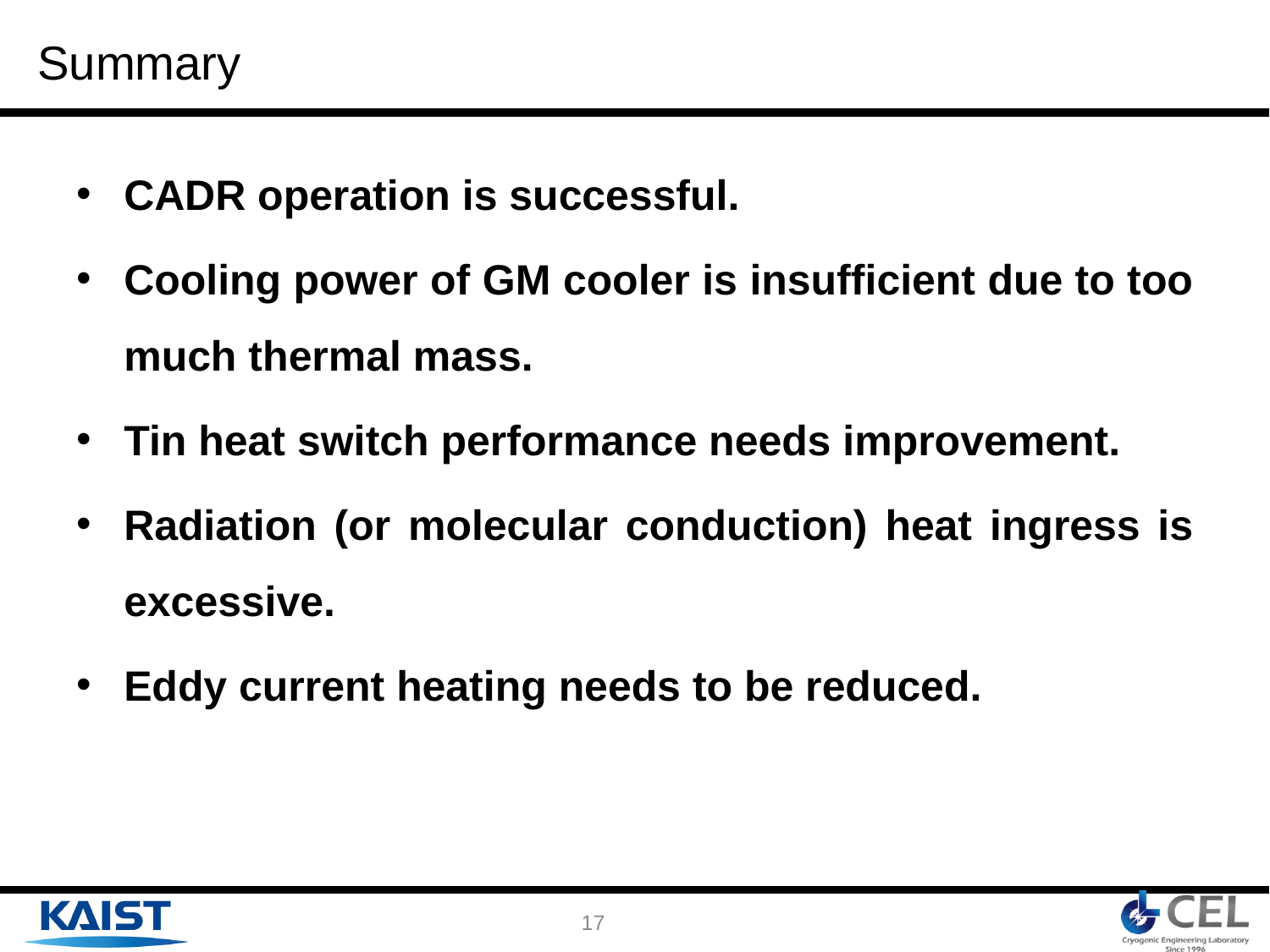

# Summary
CADR operation is successful.
Cooling power of GM cooler is insufficient due to too much thermal mass.
Tin heat switch performance needs improvement.
Radiation (or molecular conduction) heat ingress is excessive.
Eddy current heating needs to be reduced.

17